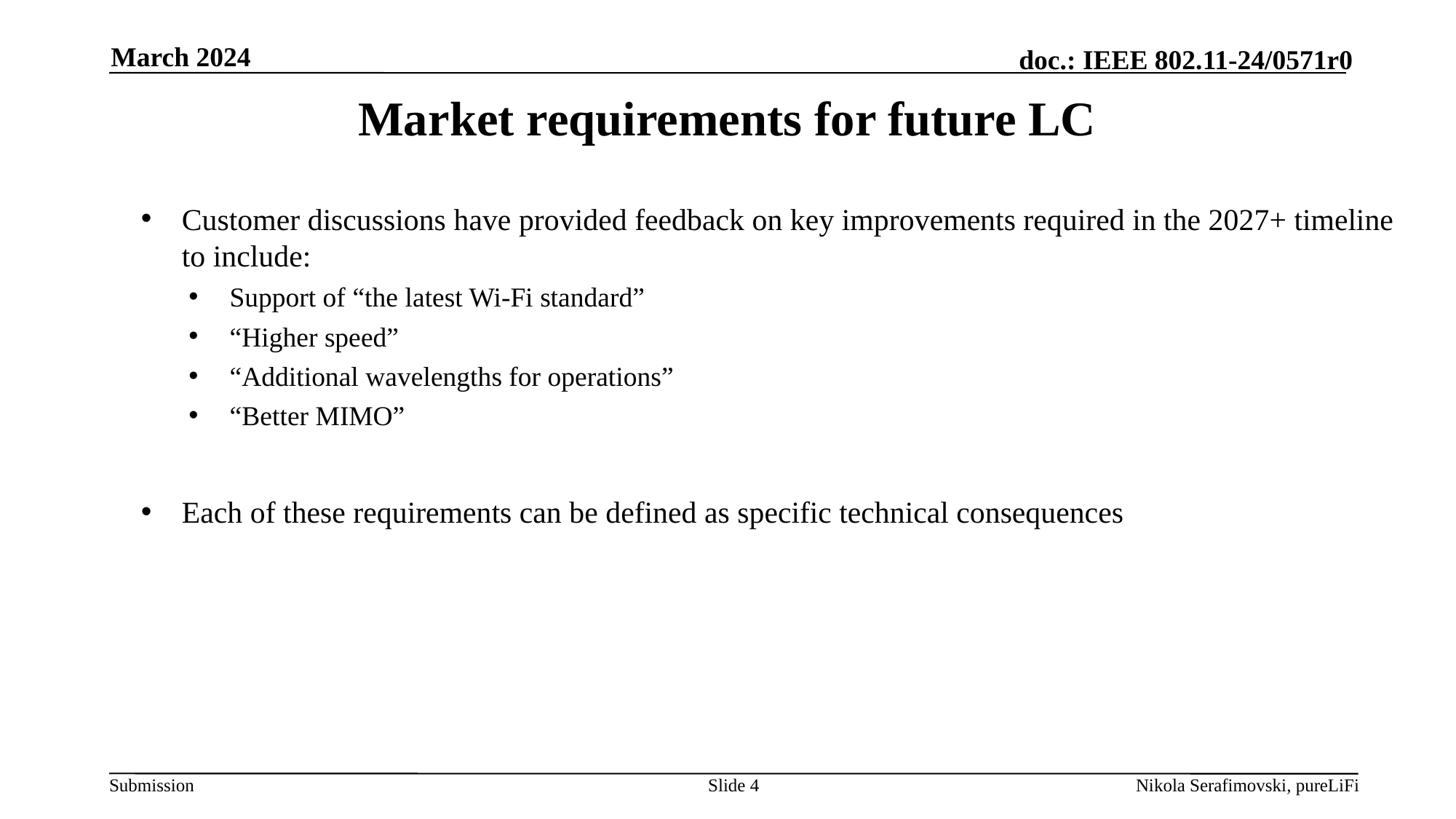

March 2024
# Market requirements for future LC

Customer discussions have provided feedback on key improvements required in the 2027+ timeline to include:
Support of “the latest Wi-Fi standard”
“Higher speed”
“Additional wavelengths for operations”
“Better MIMO”

Each of these requirements can be defined as specific technical consequences
Slide 4
Nikola Serafimovski, pureLiFi